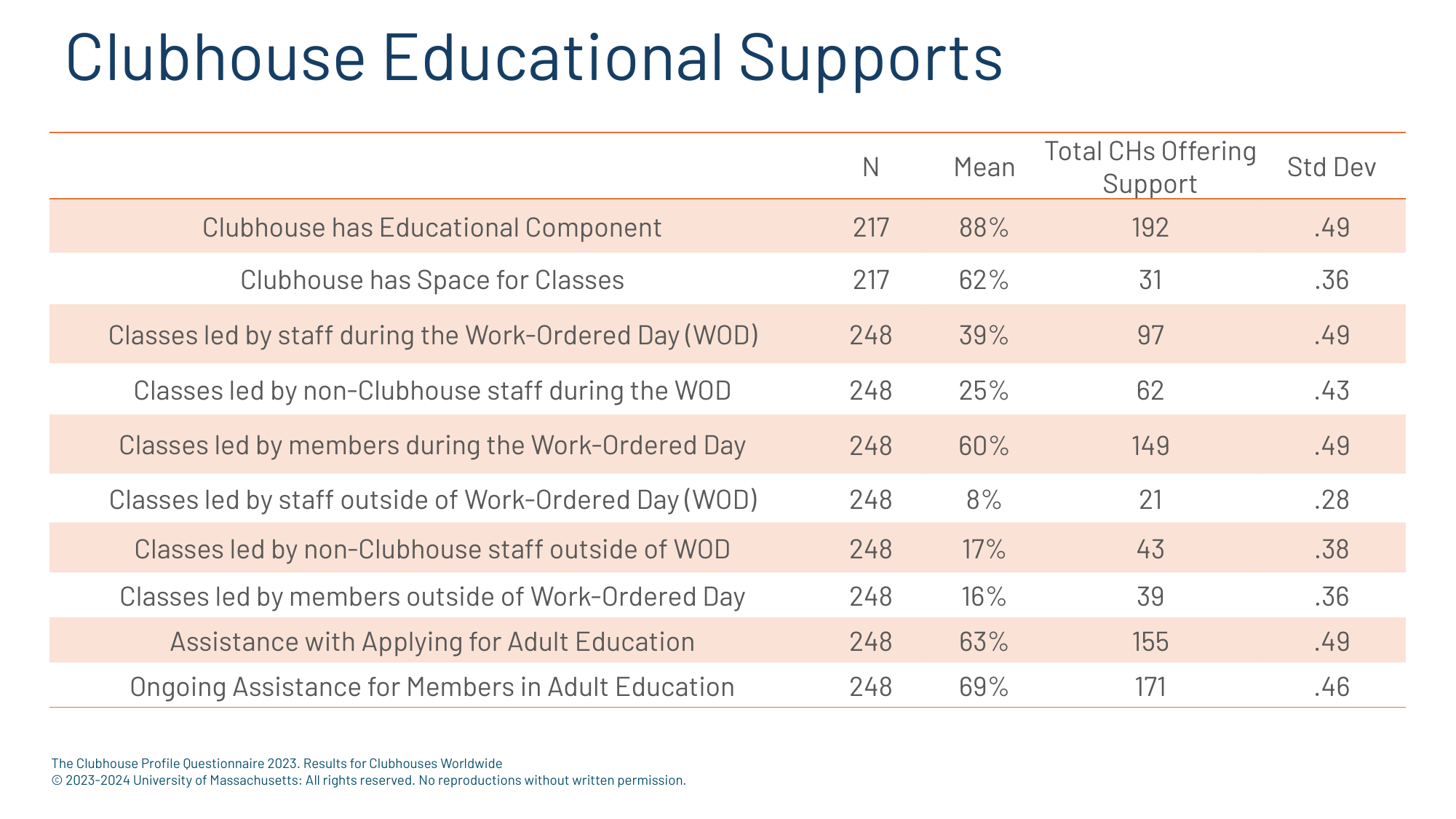

# Clubhouse Educational Supports
|  | N | Mean | Total CHs Offering Support | Std Dev |
| --- | --- | --- | --- | --- |
| Clubhouse has Educational Component | 217 | 88% | 192 | .49 |
| Clubhouse has Space for Classes | 217 | 62% | 31 | .36 |
| Classes led by staff during the Work-Ordered Day (WOD) | 248 | 39% | 97 | .49 |
| Classes led by non-Clubhouse staff during the WOD | 248 | 25% | 62 | .43 |
| Classes led by members during the Work-Ordered Day | 248 | 60% | 149 | .49 |
| Classes led by staff outside of Work-Ordered Day (WOD) | 248 | 8% | 21 | .28 |
| Classes led by non-Clubhouse staff outside of WOD | 248 | 17% | 43 | .38 |
| Classes led by members outside of Work-Ordered Day | 248 | 16% | 39 | .36 |
| Assistance with Applying for Adult Education | 248 | 63% | 155 | .49 |
| Ongoing Assistance for Members in Adult Education | 248 | 69% | 171 | .46 |
The Clubhouse Profile Questionnaire 2023. Results for Clubhouses Worldwide
© 2023-2024 University of Massachusetts: All rights reserved. No reproductions without written permission.